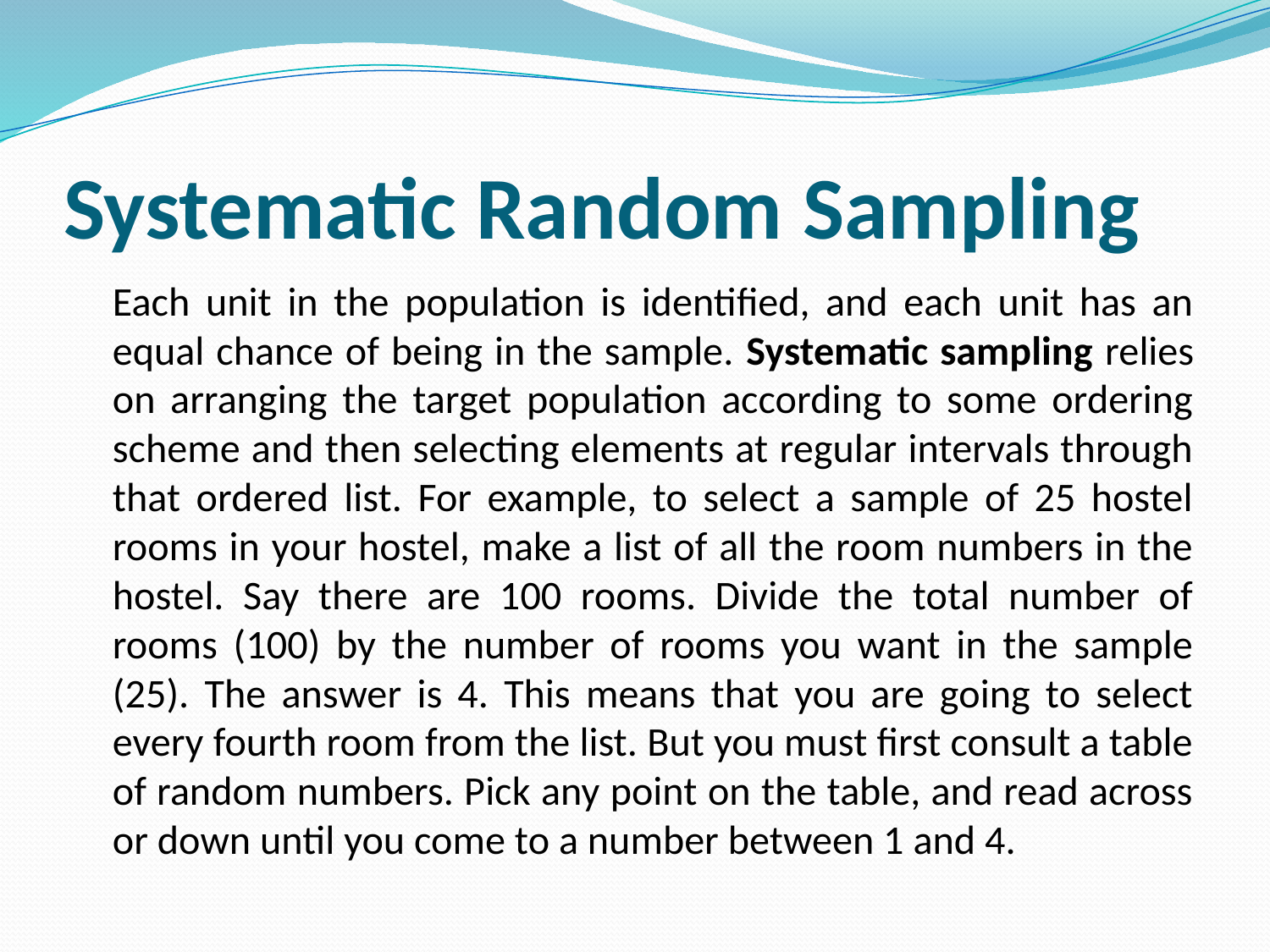

# Systematic Random Sampling
	Each unit in the population is identified, and each unit has an equal chance of being in the sample. Systematic sampling relies on arranging the target population according to some ordering scheme and then selecting elements at regular intervals through that ordered list. For example, to select a sample of 25 hostel rooms in your hostel, make a list of all the room numbers in the hostel. Say there are 100 rooms. Divide the total number of rooms (100) by the number of rooms you want in the sample (25). The answer is 4. This means that you are going to select every fourth room from the list. But you must first consult a table of random numbers. Pick any point on the table, and read across or down until you come to a number between 1 and 4.